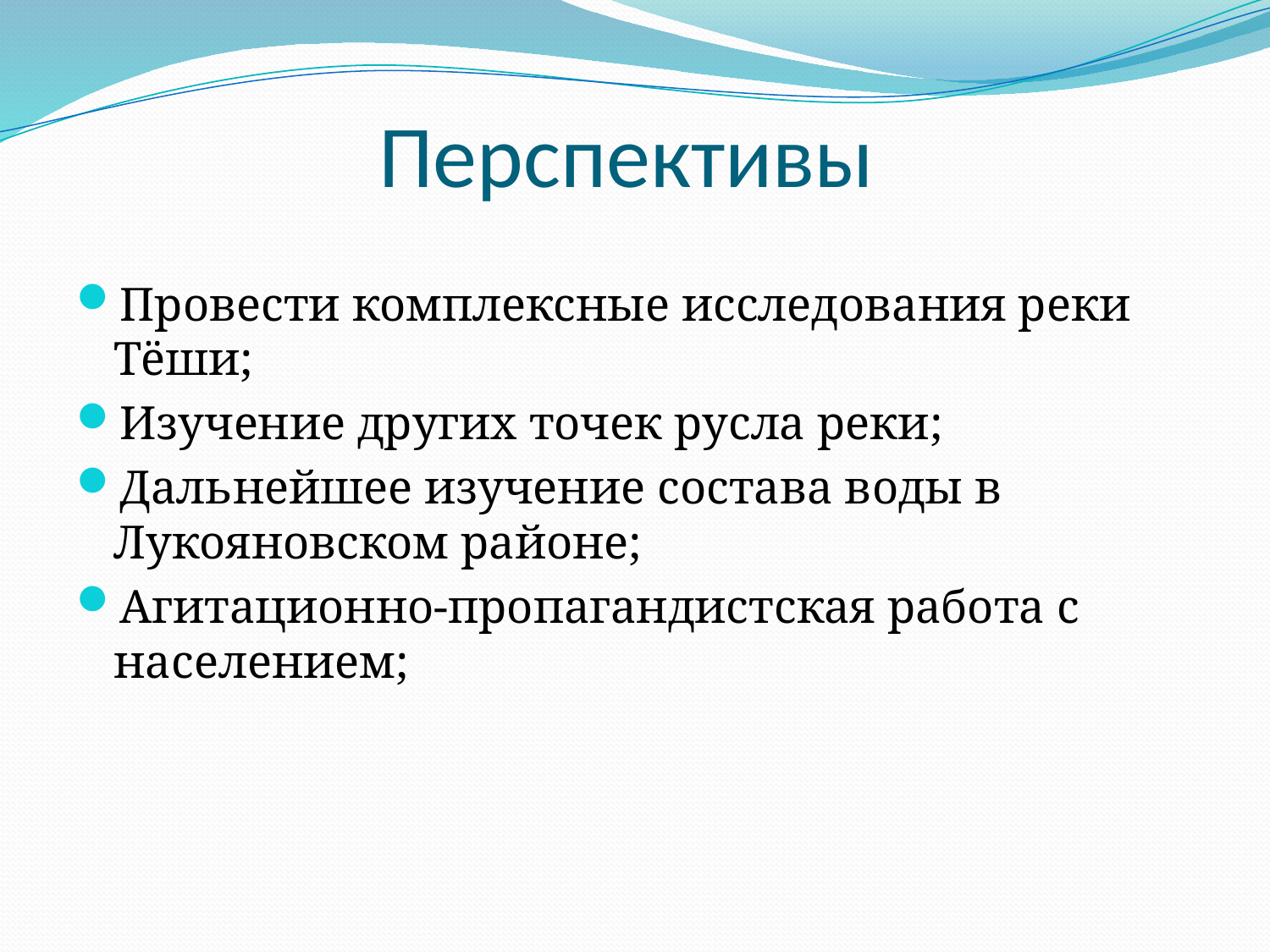

# Перспективы
Провести комплексные исследования реки Тёши;
Изучение других точек русла реки;
Дальнейшее изучение состава воды в Лукояновском районе;
Агитационно-пропагандистская работа с населением;